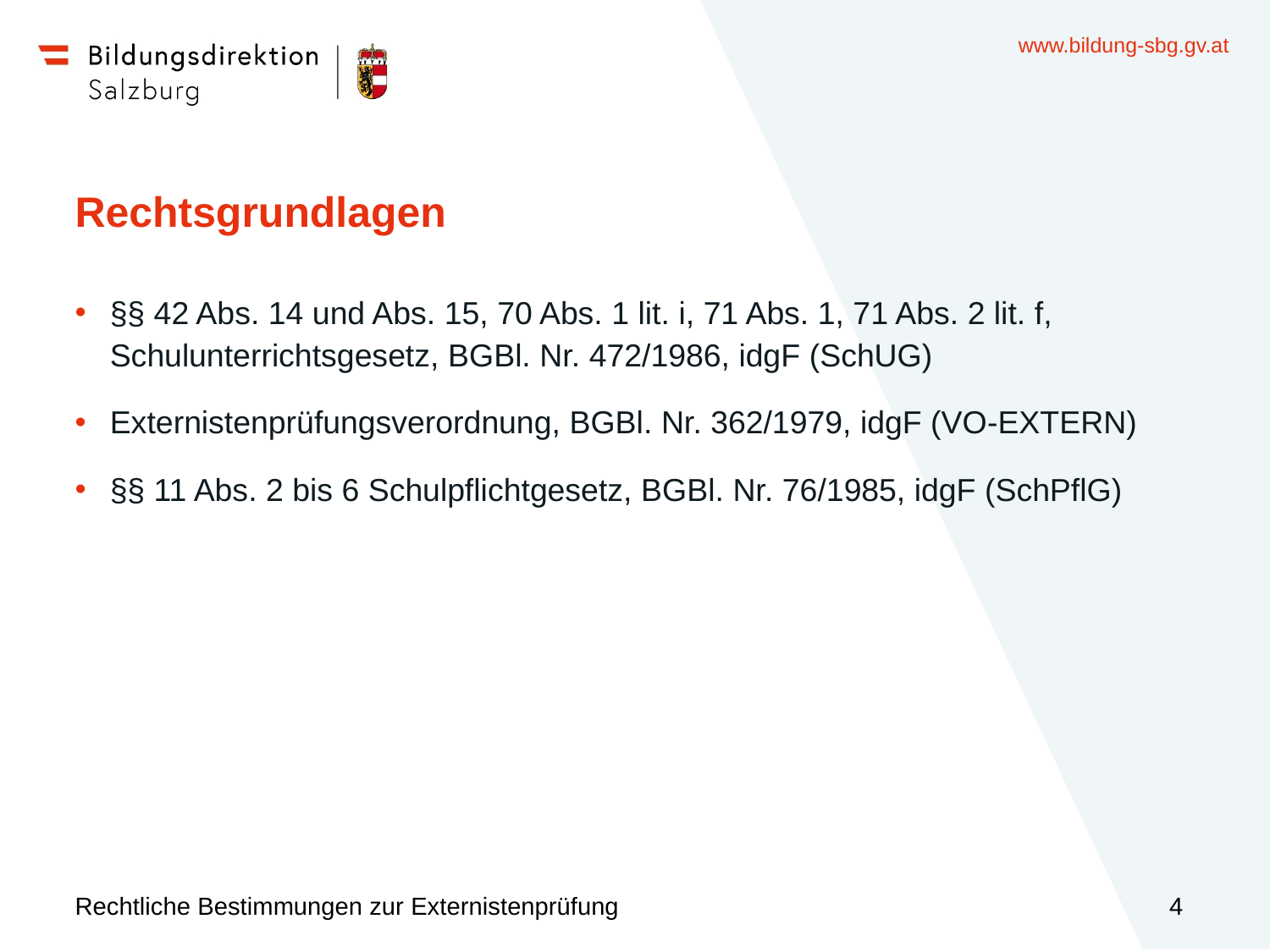

# Rechtsgrundlagen
§§ 42 Abs. 14 und Abs. 15, 70 Abs. 1 lit. i, 71 Abs. 1, 71 Abs. 2 lit. f, Schulunterrichtsgesetz, BGBl. Nr. 472/1986, idgF (SchUG)
Externistenprüfungsverordnung, BGBl. Nr. 362/1979, idgF (VO-EXTERN)
§§ 11 Abs. 2 bis 6 Schulpflichtgesetz, BGBl. Nr. 76/1985, idgF (SchPflG)
Rechtliche Bestimmungen zur Externistenprüfung
4